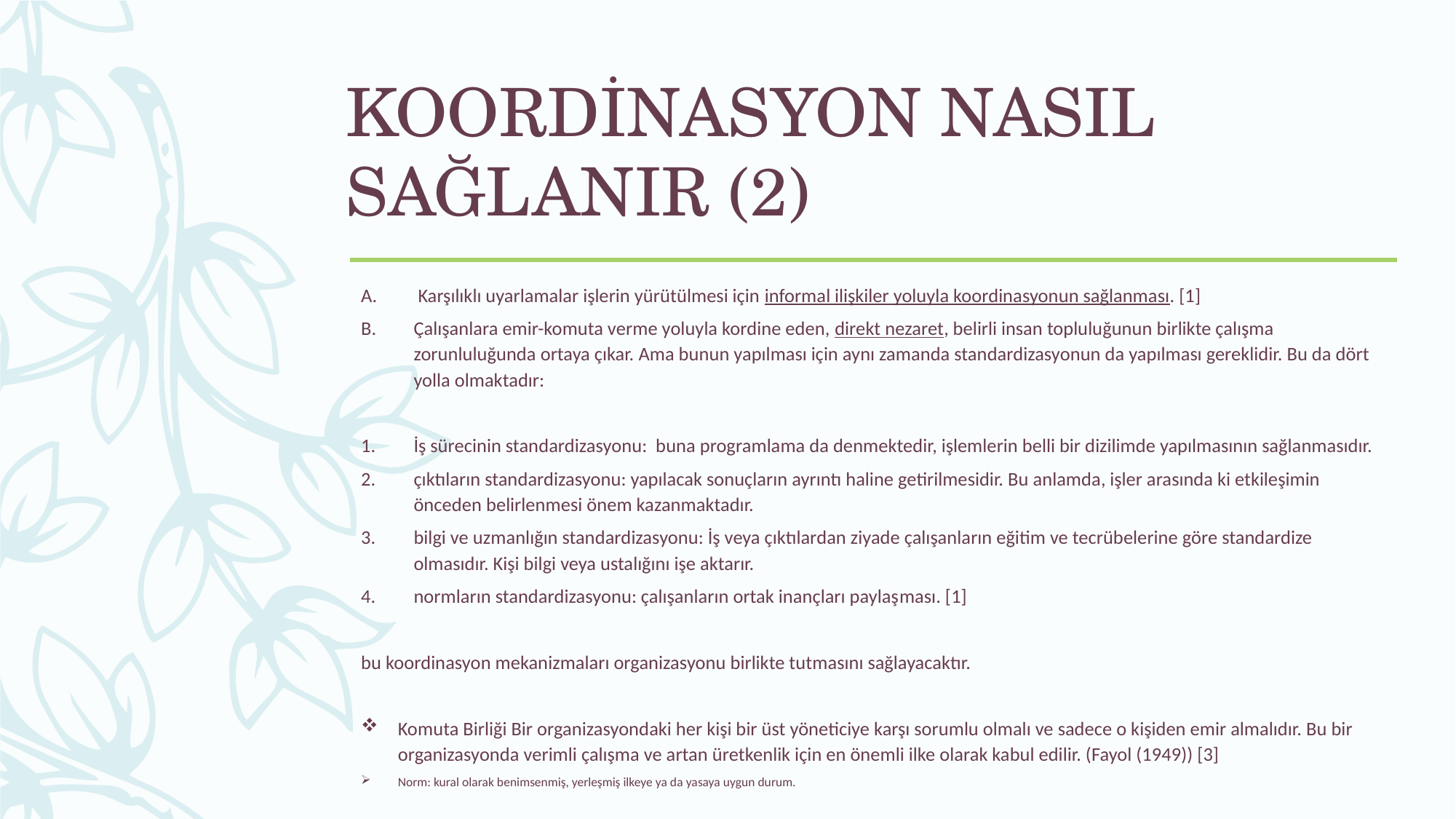

# KOORDİNASYON NASIL SAĞLANIR (2)
 Karşılıklı uyarlamalar işlerin yürütülmesi için informal ilişkiler yoluyla koordinasyonun sağlanması. [1]
Çalışanlara emir-komuta verme yoluyla kordine eden, direkt nezaret, belirli insan topluluğunun birlikte çalışma zorunluluğunda ortaya çıkar. Ama bunun yapılması için aynı zamanda standardizasyonun da yapılması gereklidir. Bu da dört yolla olmaktadır:

İş sürecinin standardizasyonu:  buna programlama da denmektedir, işlemlerin belli bir dizilimde yapılmasının sağlanmasıdır.
çıktıların standardizasyonu: yapılacak sonuçların ayrıntı haline getirilmesidir. Bu anlamda, işler arasında ki etkileşimin önceden belirlenmesi önem kazanmaktadır.
bilgi ve uzmanlığın standardizasyonu: İş veya çıktılardan ziyade çalışanların eğitim ve tecrübelerine göre standardize olmasıdır. Kişi bilgi veya ustalığını işe aktarır.
normların standardizasyonu: çalışanların ortak inançları paylaşması. [1]

bu koordinasyon mekanizmaları organizasyonu birlikte tutmasını sağlayacaktır.

Komuta Birliği Bir organizasyondaki her kişi bir üst yöneticiye karşı sorumlu olmalı ve sadece o kişiden emir almalıdır. Bu bir organizasyonda verimli çalışma ve artan üretkenlik için en önemli ilke olarak kabul edilir. (Fayol (1949)) [3]
Norm: kural olarak benimsenmiş, yerleşmiş ilkeye ya da yasaya uygun durum.